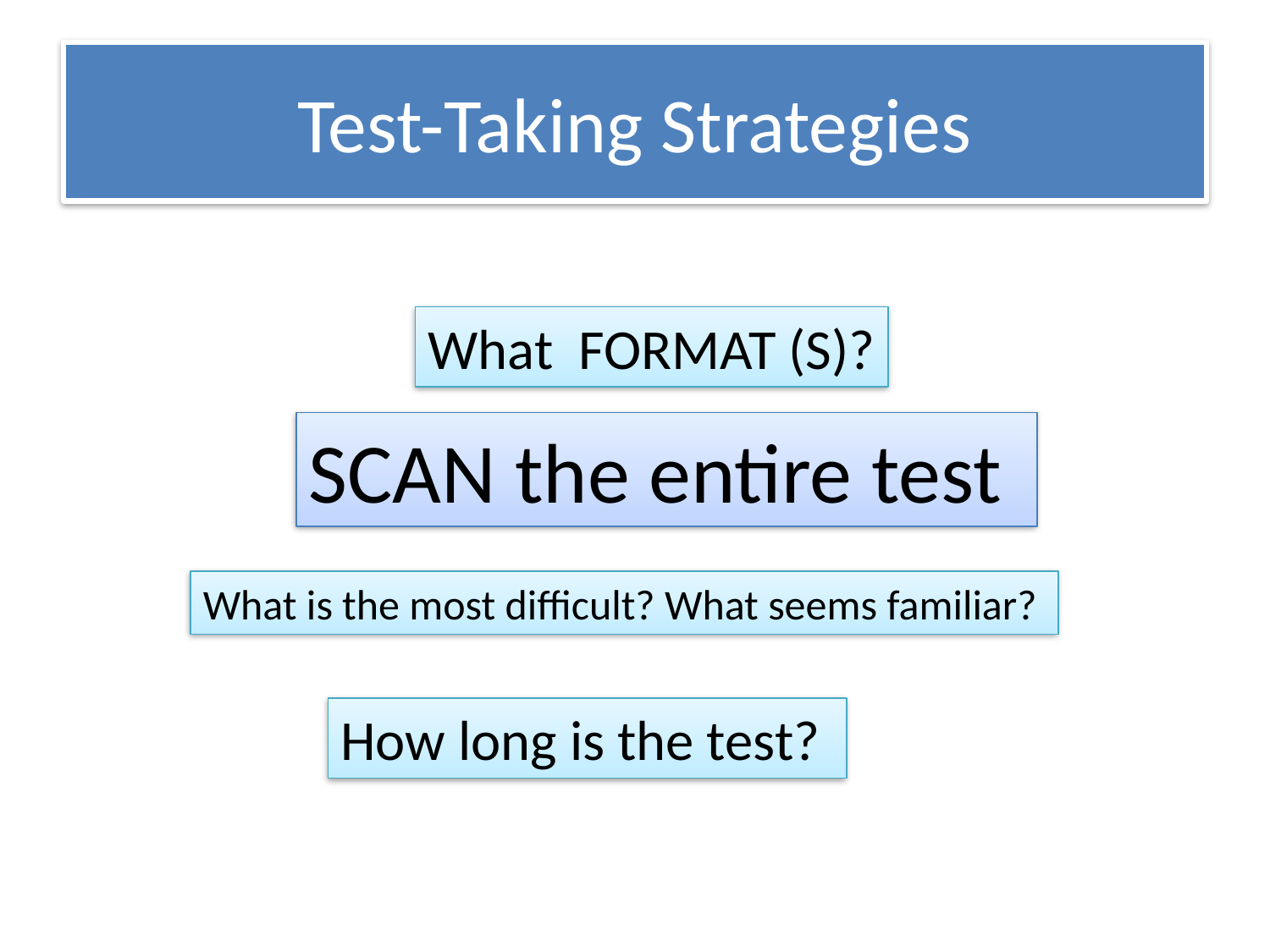

# Test-Taking Strategies
What  FORMAT (S)?
SCAN the entire test
What is the most difficult? What seems familiar?
How long is the test?